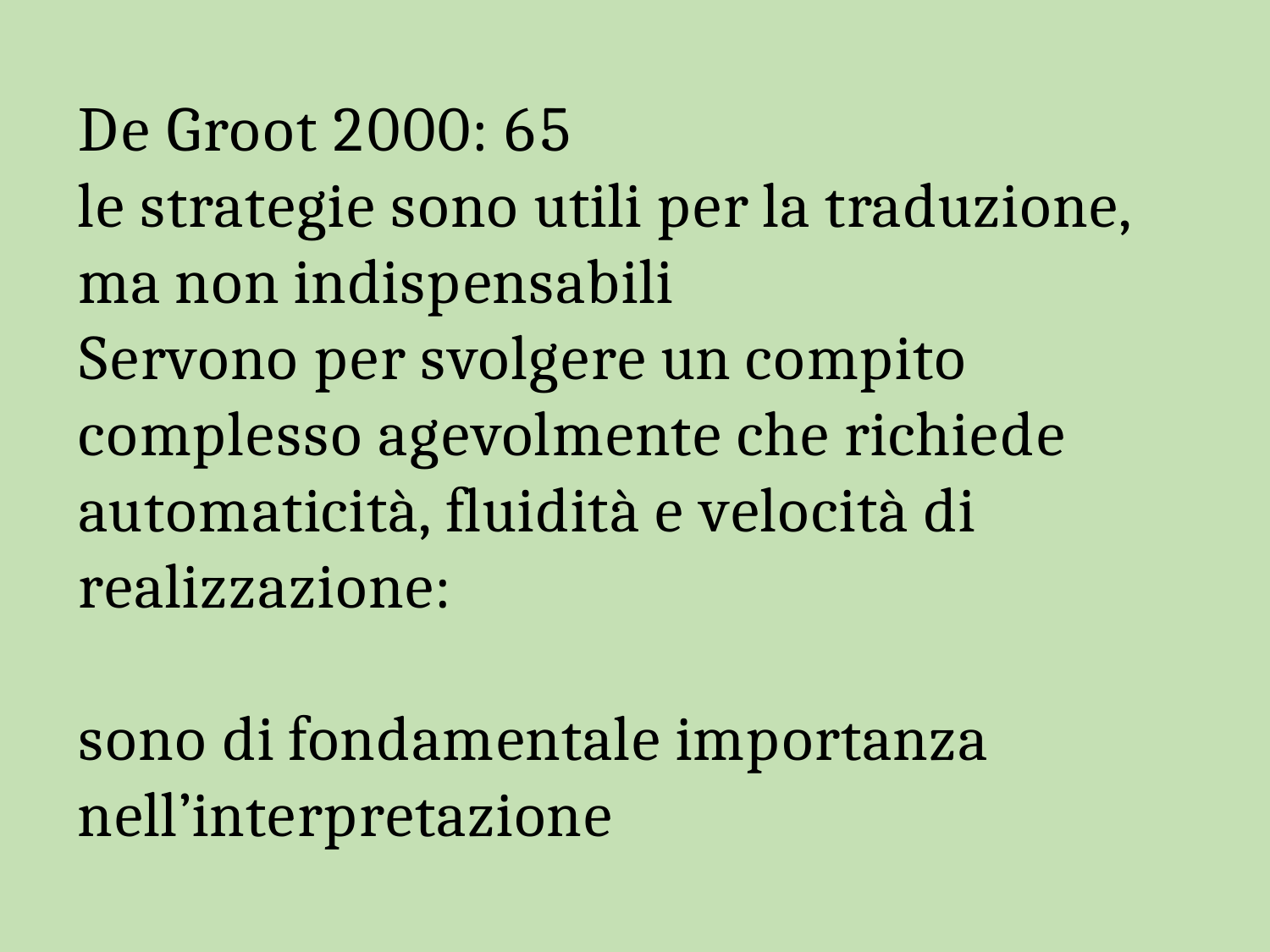

De Groot 2000: 65
le strategie sono utili per la traduzione, ma non indispensabili
Servono per svolgere un compito complesso agevolmente che richiede automaticità, fluidità e velocità di realizzazione:

sono di fondamentale importanza nell’interpretazione